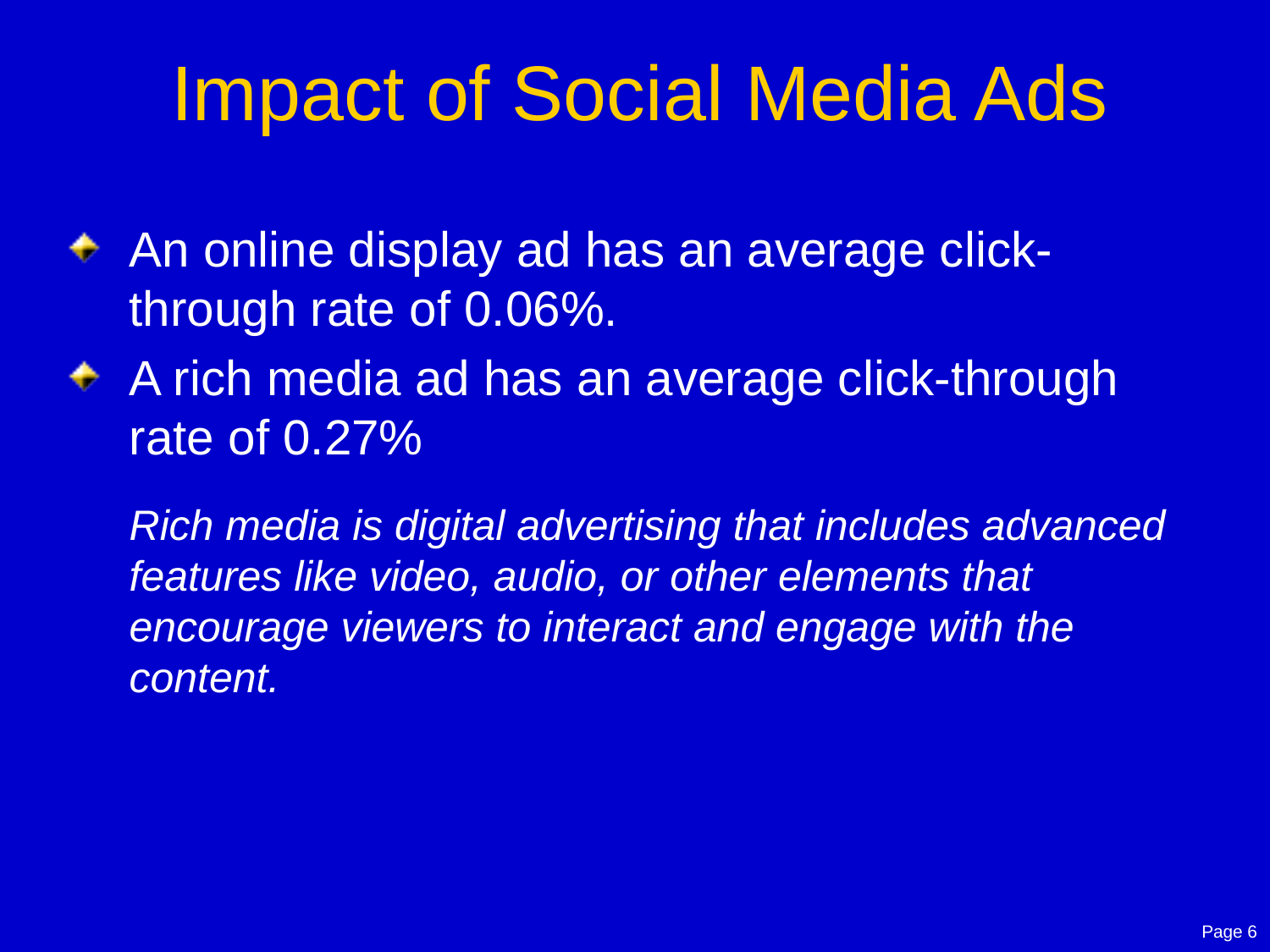

# Impact of Social Media Ads
An online display ad has an average click-through rate of 0.06%.
A rich media ad has an average click-through rate of 0.27%
Rich media is digital advertising that includes advanced features like video, audio, or other elements that encourage viewers to interact and engage with the content.

Page 6